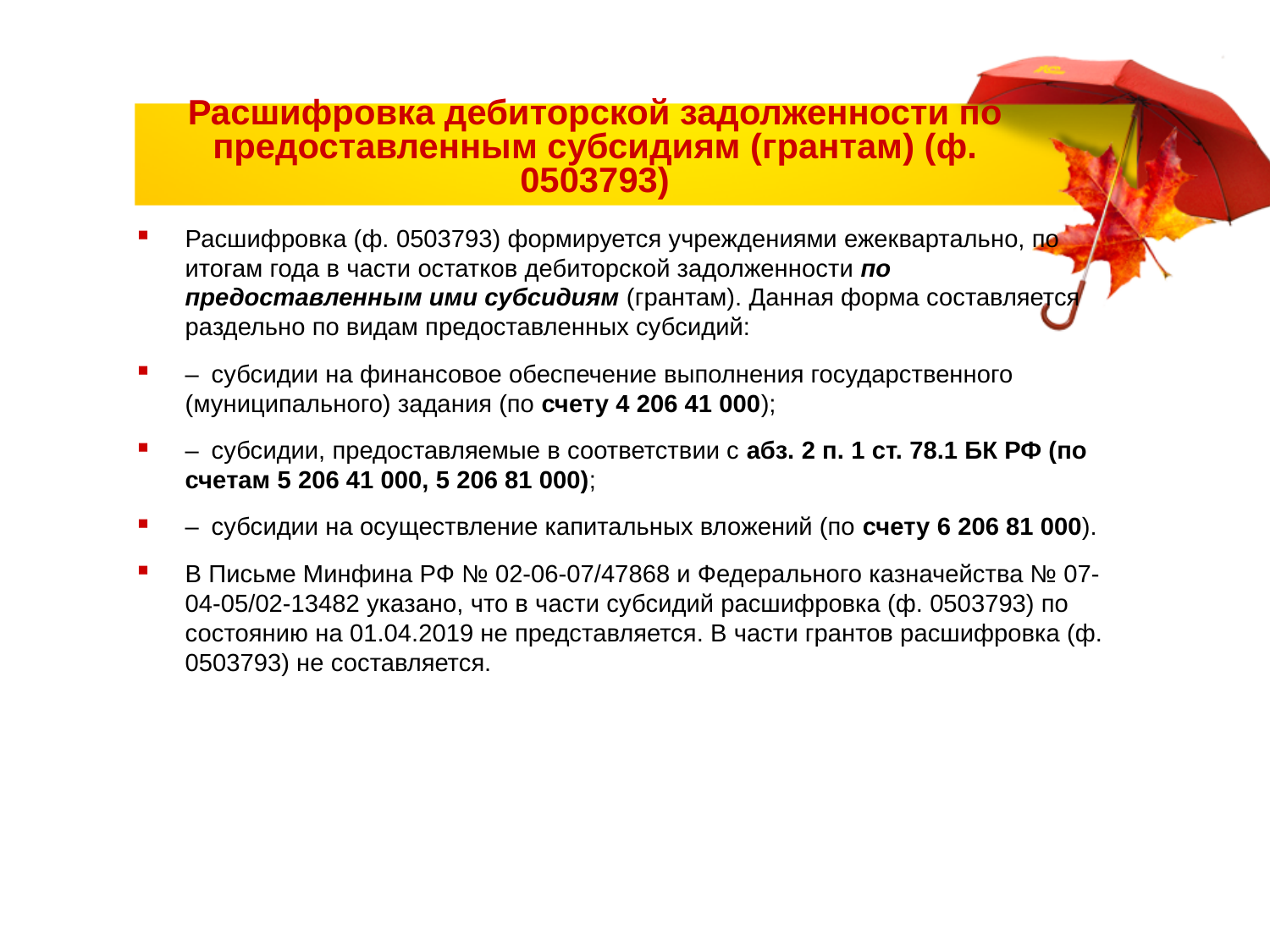

# Расшифровка дебиторской задолженности по предоставленным субсидиям (грантам) (ф. 0503793)
Расшифровка (ф. 0503793) формируется учреждениями ежеквартально, по итогам года в части остатков дебиторской задолженности по предоставленным ими субсидиям (грантам). Данная форма составляется раздельно по видам предоставленных субсидий:
– субсидии на финансовое обеспечение выполнения государственного (муниципального) задания (по счету 4 206 41 000);
– субсидии, предоставляемые в соответствии с абз. 2 п. 1 ст. 78.1 БК РФ (по счетам 5 206 41 000, 5 206 81 000);
– субсидии на осуществление капитальных вложений (по счету 6 206 81 000).
В Письме Минфина РФ № 02-06-07/47868 и Федерального казначейства № 07-04-05/02-13482 указано, что в части субсидий расшифровка (ф. 0503793) по состоянию на 01.04.2019 не представляется. В части грантов расшифровка (ф. 0503793) не составляется.